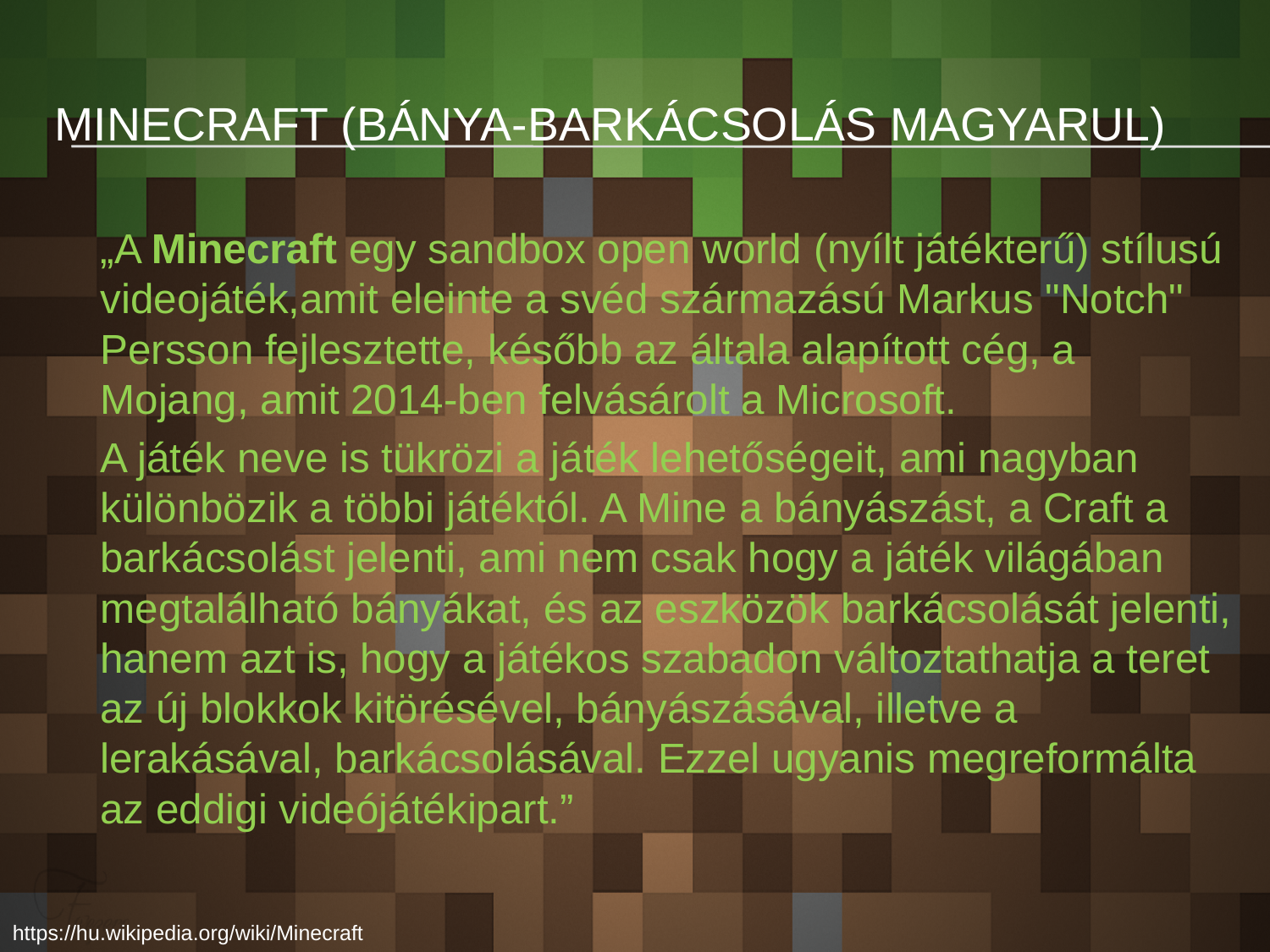

# Minecraft (Bánya-barkácsolás magyarul)
	„A Minecraft egy sandbox open world (nyílt játékterű) stílusú videojáték,amit eleinte a svéd származású Markus "Notch" Persson fejlesztette, később az általa alapított cég, a Mojang, amit 2014-ben felvásárolt a Microsoft.
	A játék neve is tükrözi a játék lehetőségeit, ami nagyban különbözik a többi játéktól. A Mine a bányászást, a Craft a barkácsolást jelenti, ami nem csak hogy a játék világában megtalálható bányákat, és az eszközök barkácsolását jelenti, hanem azt is, hogy a játékos szabadon változtathatja a teret az új blokkok kitörésével, bányászásával, illetve a lerakásával, barkácsolásával. Ezzel ugyanis megreformálta az eddigi videójátékipart.”

https://hu.wikipedia.org/wiki/Minecraft